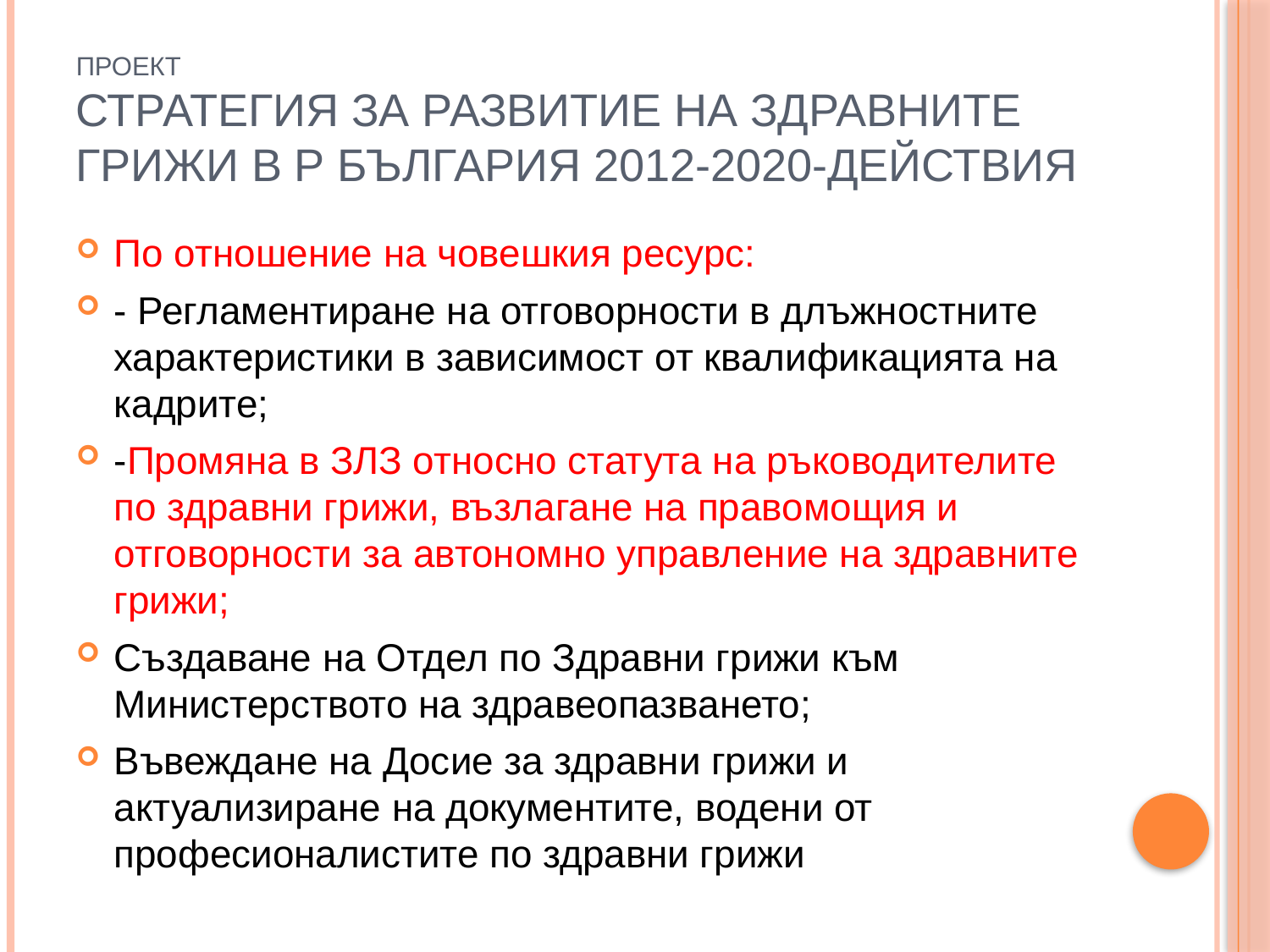

# Проект стратегия за развитие на здравните грижи в р българия 2012-2020-действия
По отношение на човешкия ресурс:
- Регламентиране на отговорности в длъжностните характеристики в зависимост от квалификацията на кадрите;
-Промяна в ЗЛЗ относно статута на ръководителите по здравни грижи, възлагане на правомощия и отговорности за автономно управление на здравните грижи;
Създаване на Отдел по Здравни грижи към Министерството на здравеопазването;
Въвеждане на Досие за здравни грижи и актуализиране на документите, водени от професионалистите по здравни грижи